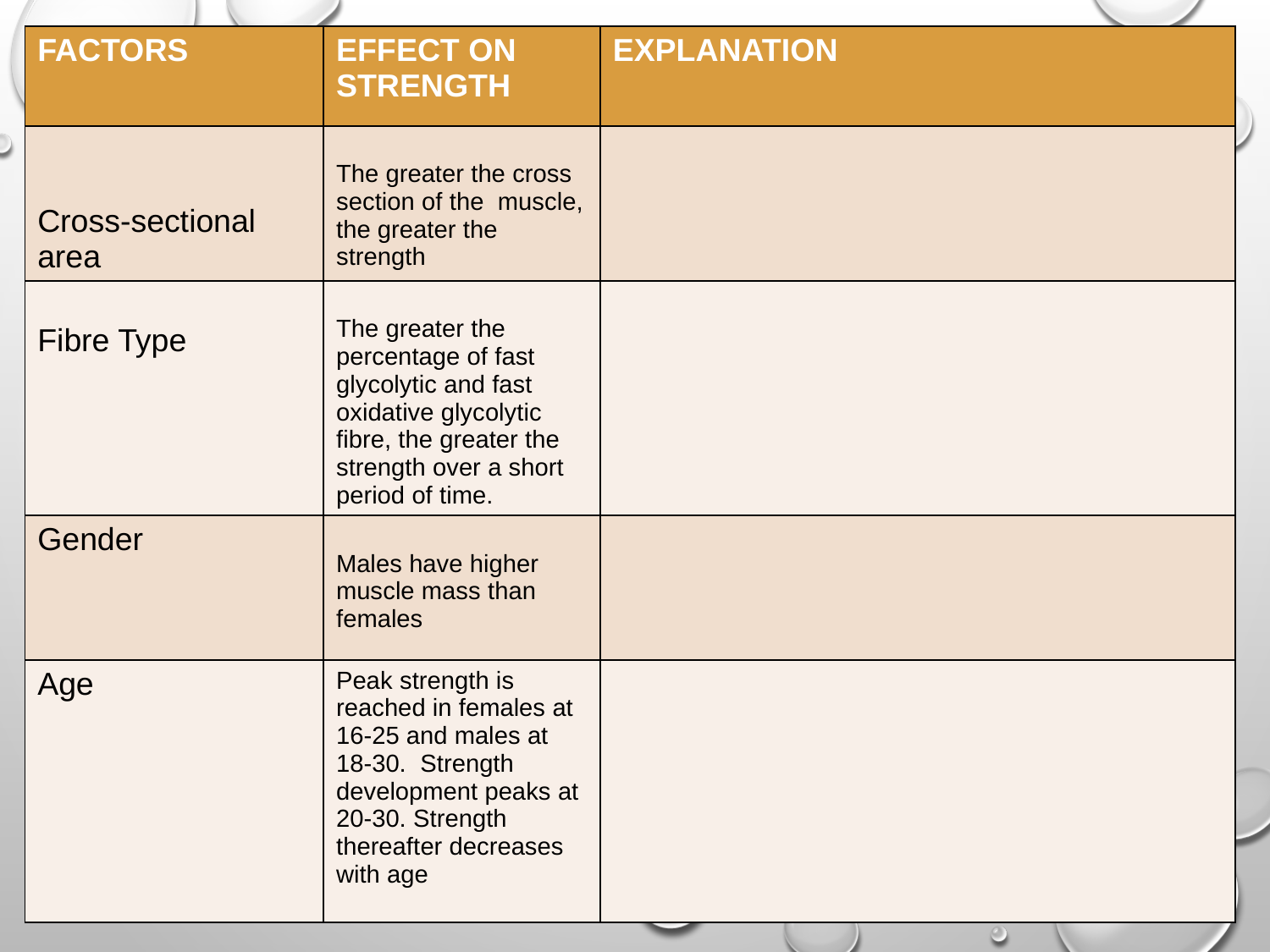

| FACTORS | EFFECT ON STRENGTH | EXPLANATION |
| --- | --- | --- |
| Cross-sectional area | The greater the cross section of the muscle, the greater the strength |  |
| Fibre Type | The greater the percentage of fast glycolytic and fast oxidative glycolytic fibre, the greater the strength over a short period of time. |  |
| Gender | Males have higher muscle mass than females |  |
| Age | Peak strength is reached in females at 16-25 and males at 18-30. Strength development peaks at 20-30. Strength thereafter decreases with age |  |